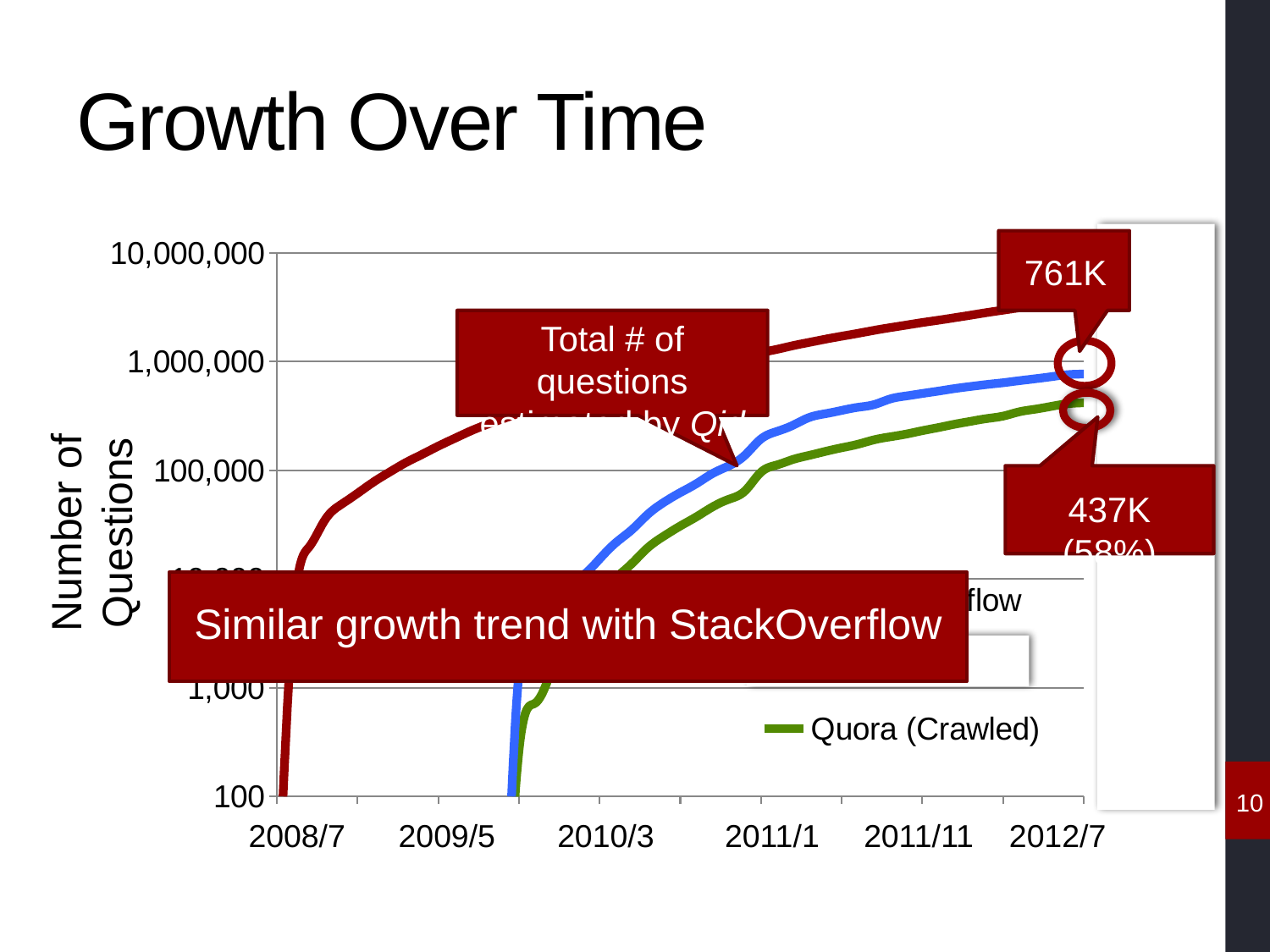

# Growth Over Time

### Chart

| Category |  |  |  |
|---|---|---|---|

761K

Total # of questions estimated by Qid
Number of Questions

437K (58%)
Similar growth trend with StackOverflow

10
2008/7      2009/5       2010/3        2011/1     2011/11    2012/7